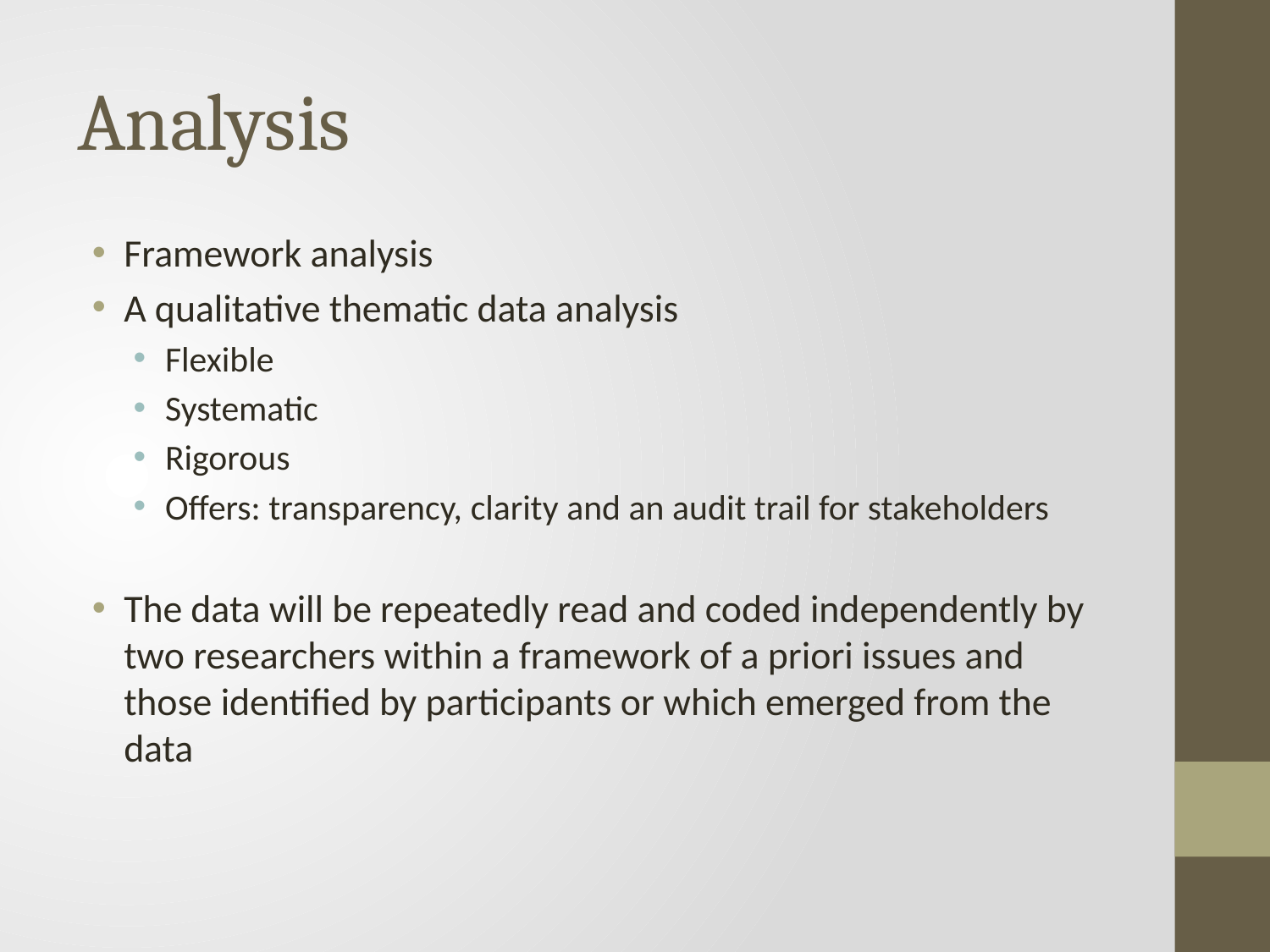

# Analysis
Framework analysis
A qualitative thematic data analysis
Flexible
Systematic
Rigorous
Offers: transparency, clarity and an audit trail for stakeholders

The data will be repeatedly read and coded independently by two researchers within a framework of a priori issues and those identified by participants or which emerged from the data